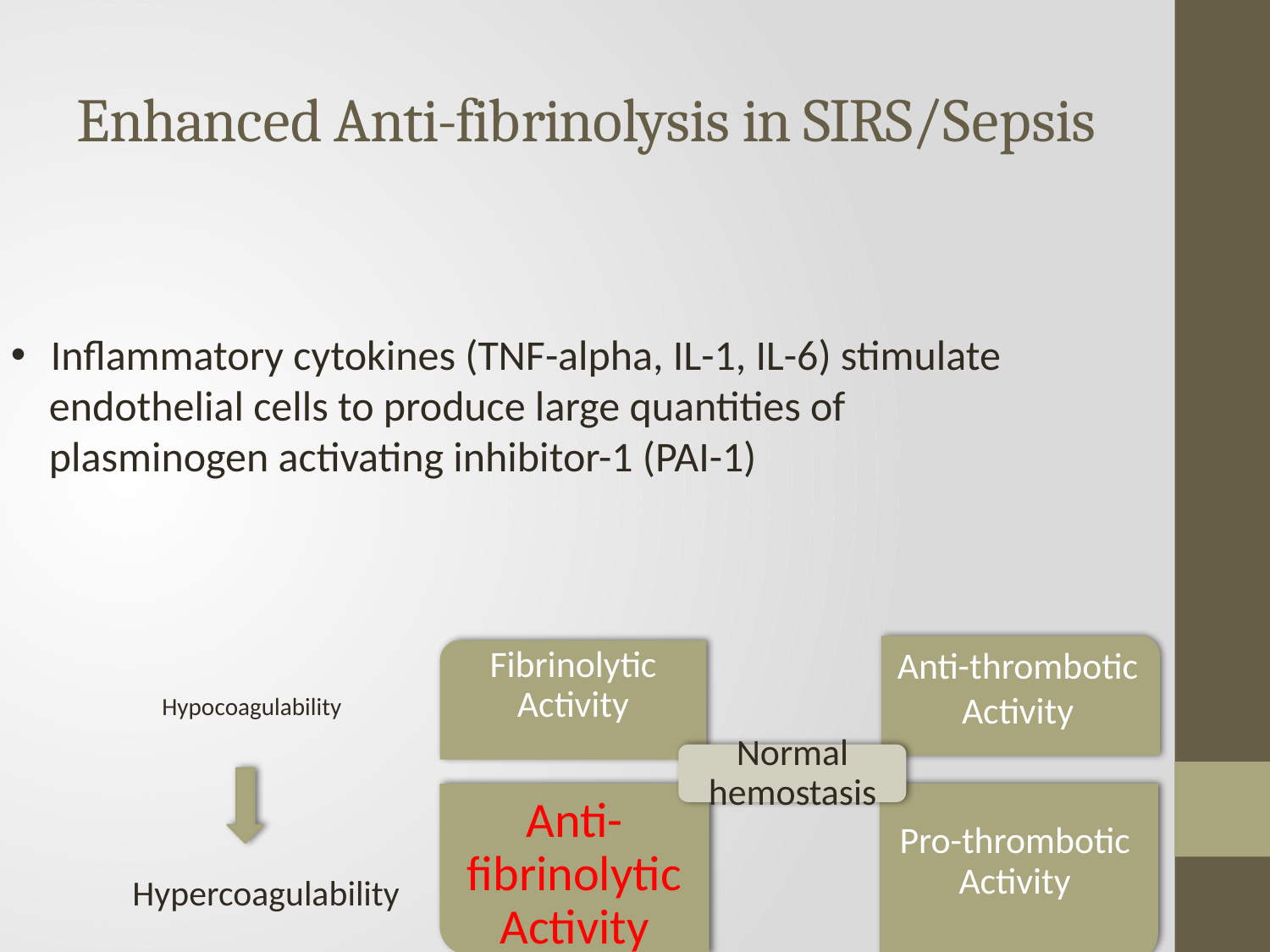

# Enhanced Anti-fibrinolysis in SIRS/Sepsis

Inflammatory cytokines (TNF-alpha, IL-1, IL-6) stimulate
    endothelial cells to produce large quantities of
    plasminogen activating inhibitor-1 (PAI-1)

Anti-thrombotic Activity

Fibrinolytic Activity
Hypocoagulability

Normal hemostasis

Anti-fibrinolytic Activity

Pro-thrombotic Activity
Hypercoagulability